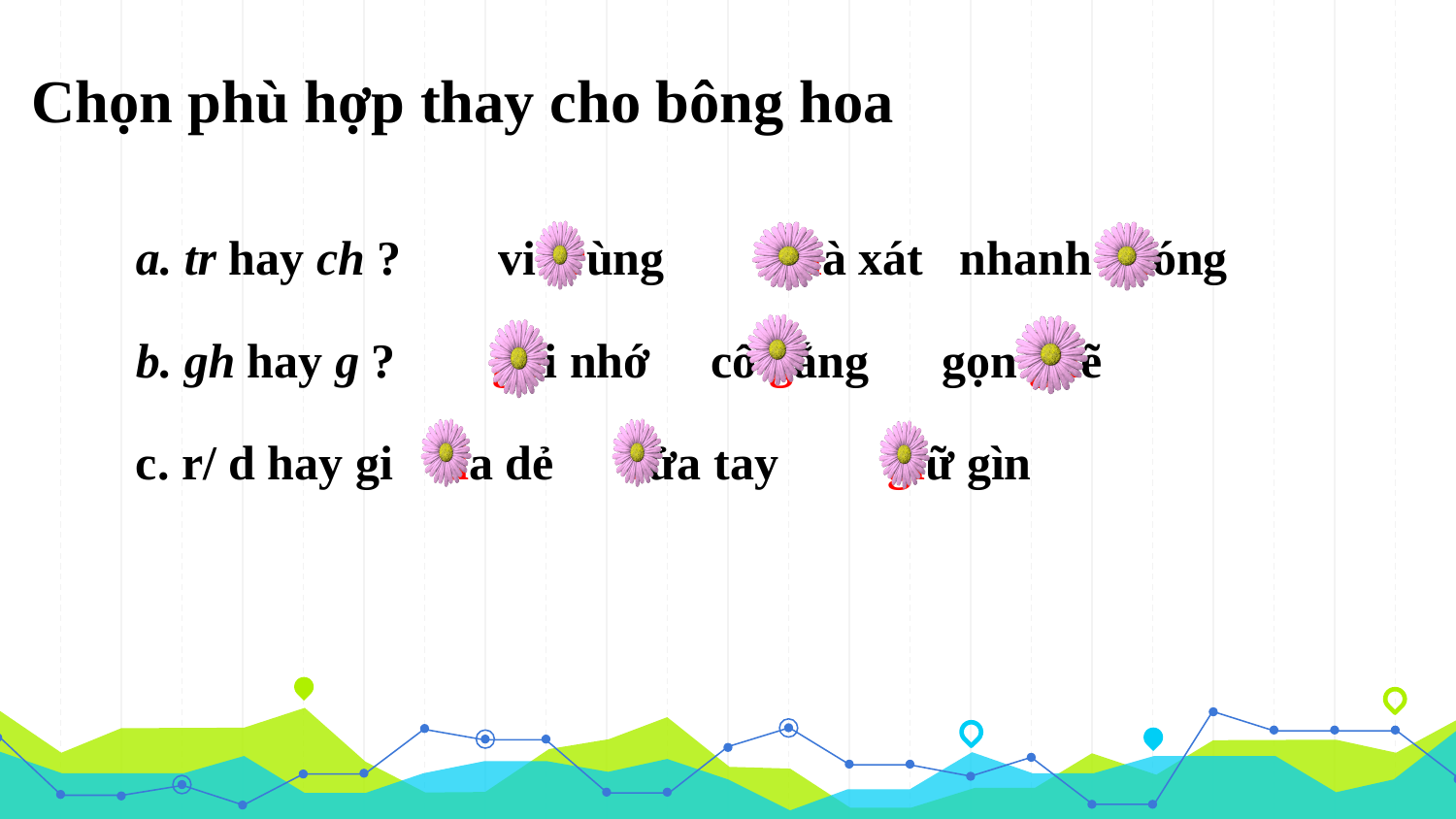

Chọn phù hợp thay cho bông hoa
a. tr hay ch ?        vi trùng         chà xát   nhanh chóng
b. gh hay g ?        ghi nhớ     cố gắng      gọn ghẽ
c. r/ d hay gi    da dẻ      rửa tay         giữ gìn